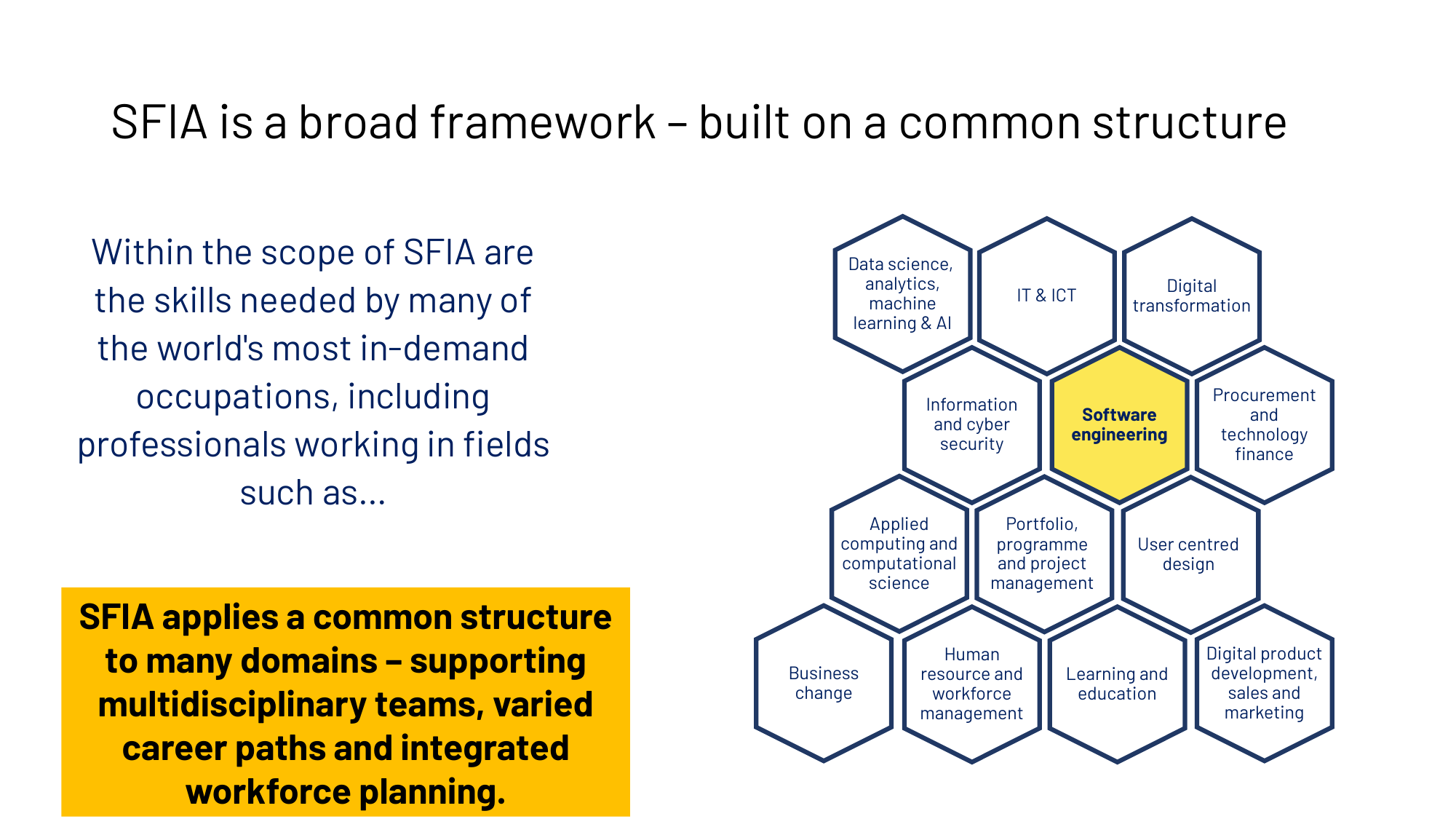

# SFIA is a broad framework – built on a common structure
Within the scope of SFIA are the skills needed by many of the world's most in-demand occupations, including professionals working in fields such as…
Data science,  analytics, machine learning & AI
IT & ICT
Digital transformation
Information and cyber security
Software engineering
Procurement and technology finance
Applied computing and computational science
Portfolio, programme and project management
User centred design
Business change
Digital product development, sales and marketing
Human resource and workforce management
Learning and education

SFIA applies a common structure to many domains – supporting multidisciplinary teams, varied career paths and integrated workforce planning.